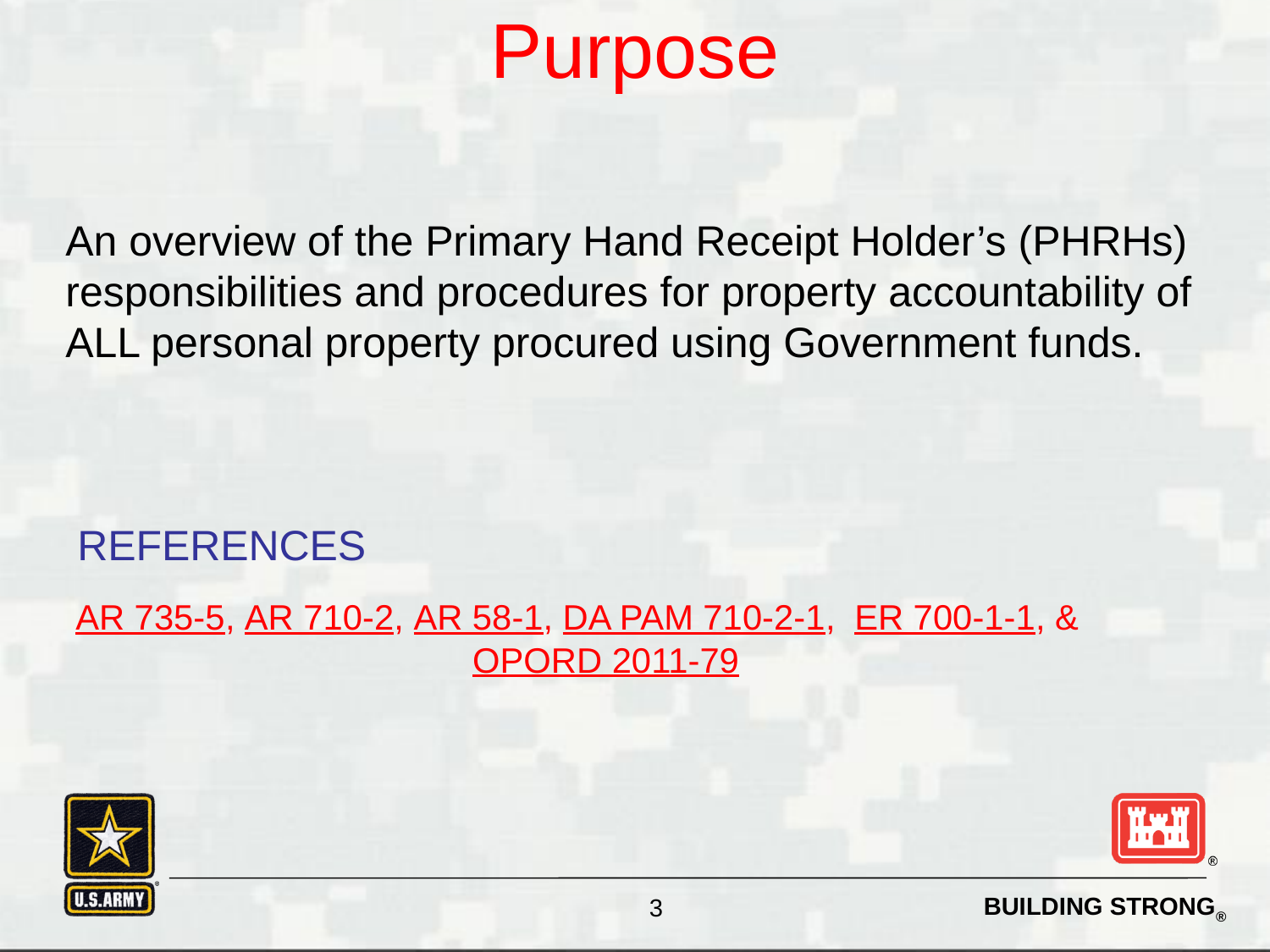

Purpose
An overview of the Primary Hand Receipt Holder’s (PHRHs) responsibilities and procedures for property accountability of ALL personal property procured using Government funds.
 REFERENCES

AR 735-5, AR 710-2, AR 58-1, DA PAM 710-2-1,  ER 700-1-1, &  OPORD 2011-79
3